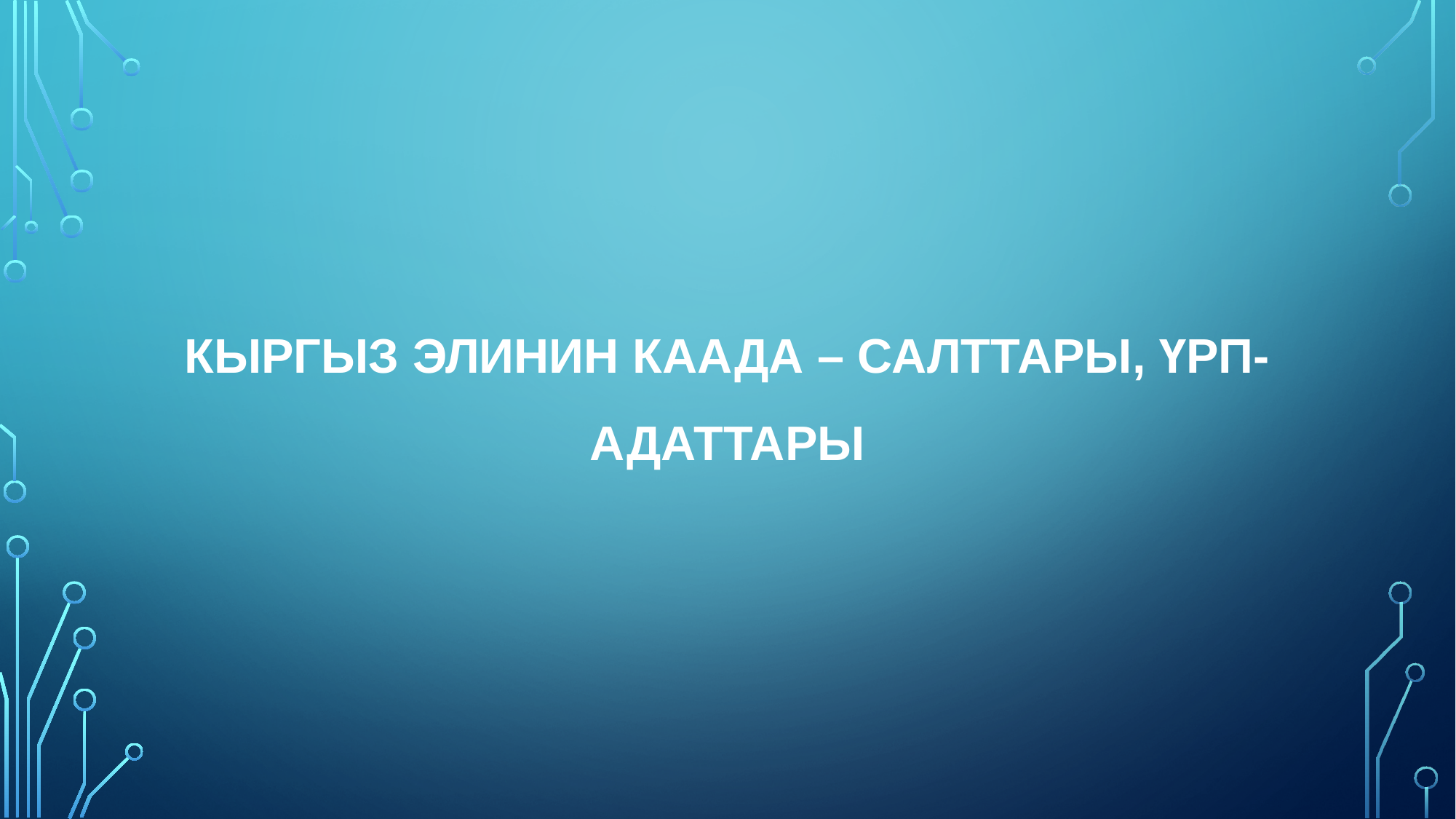

# Кыргыз элинин каада – салттары, үрп-адаттары